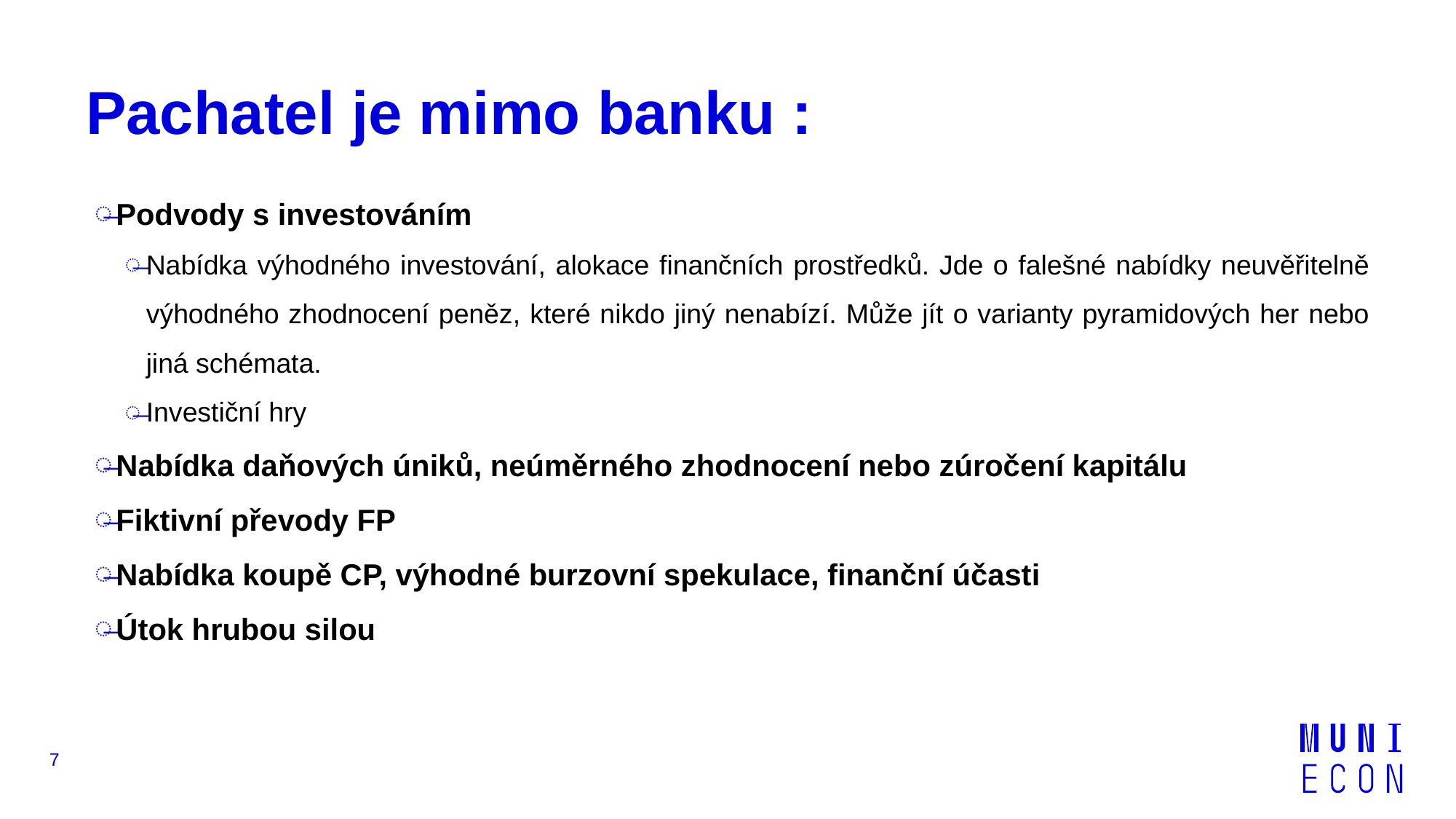

# Pachatel je mimo banku :
Podvody s investováním
Nabídka výhodného investování, alokace finančních prostředků. Jde o falešné nabídky neuvěřitelně výhodného zhodnocení peněz, které nikdo jiný nenabízí. Může jít o varianty pyramidových her nebo jiná schémata.
Investiční hry
Nabídka daňových úniků, neúměrného zhodnocení nebo zúročení kapitálu
Fiktivní převody FP
Nabídka koupě CP, výhodné burzovní spekulace, finanční účasti
Útok hrubou silou

7